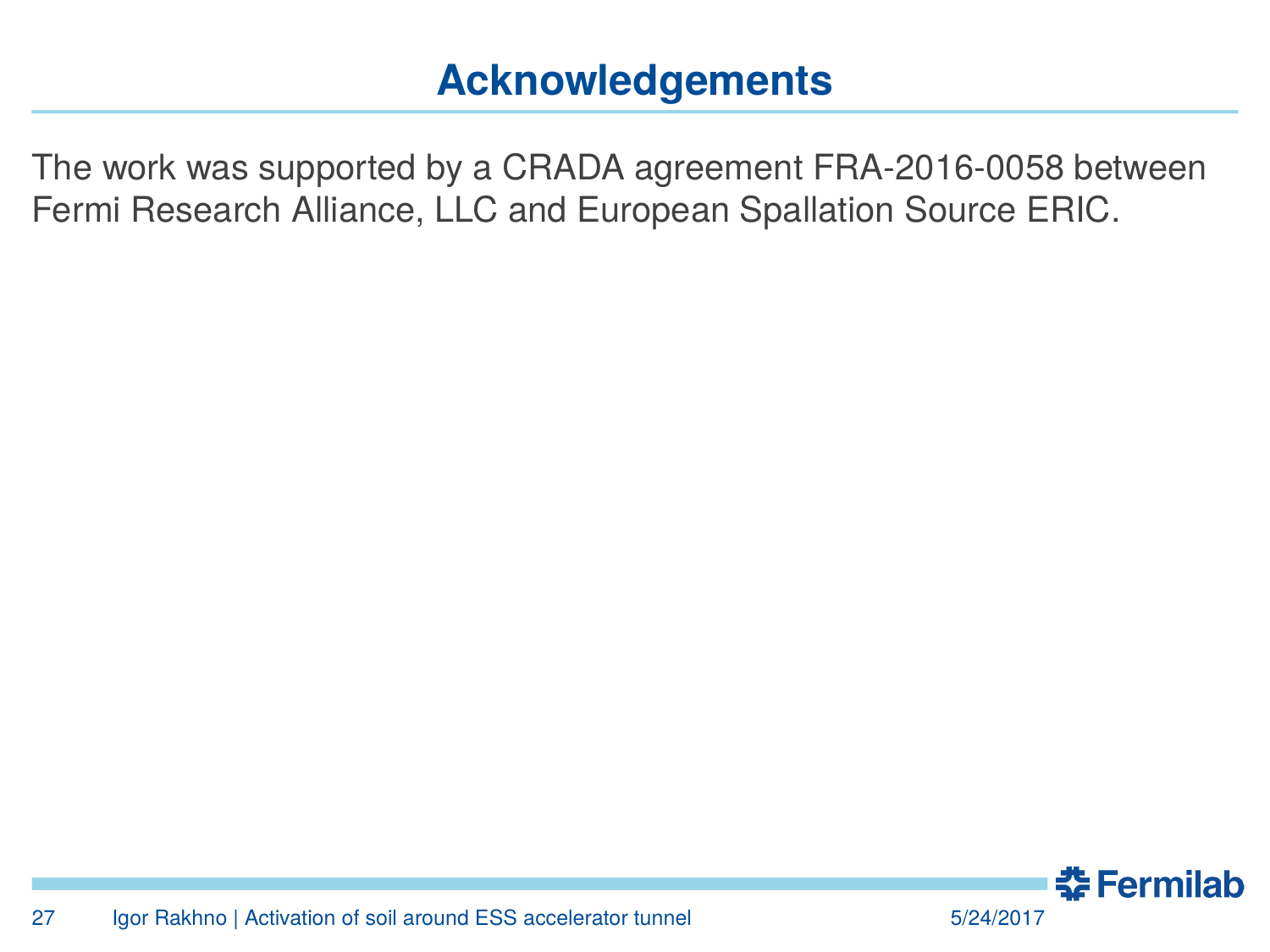

# Acknowledgements
The work was supported by a CRADA agreement FRA-2016-0058 between Fermi Research Alliance, LLC and European Spallation Source ERIC.

27
Igor Rakhno | Activation of soil around ESS accelerator tunnel
5/24/2017